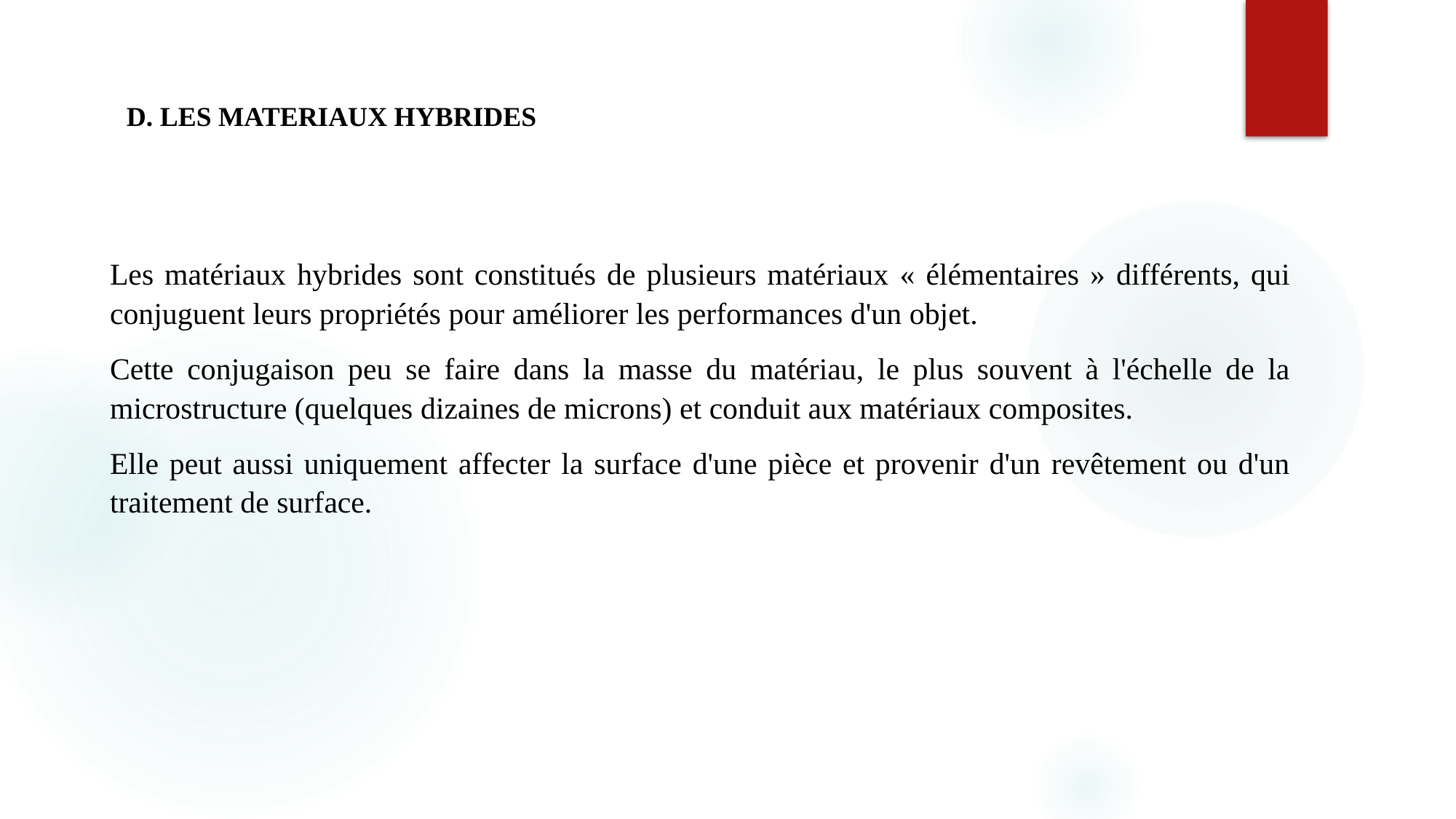

D. LES MATERIAUX HYBRIDES
Les matériaux hybrides sont constitués de plusieurs matériaux « élémentaires » différents, qui conjuguent leurs propriétés pour améliorer les performances d'un objet.
Cette conjugaison peu se faire dans la masse du matériau, le plus souvent à l'échelle de la microstructure (quelques dizaines de microns) et conduit aux matériaux composites.
Elle peut aussi uniquement affecter la surface d'une pièce et provenir d'un revêtement ou d'un traitement de surface.